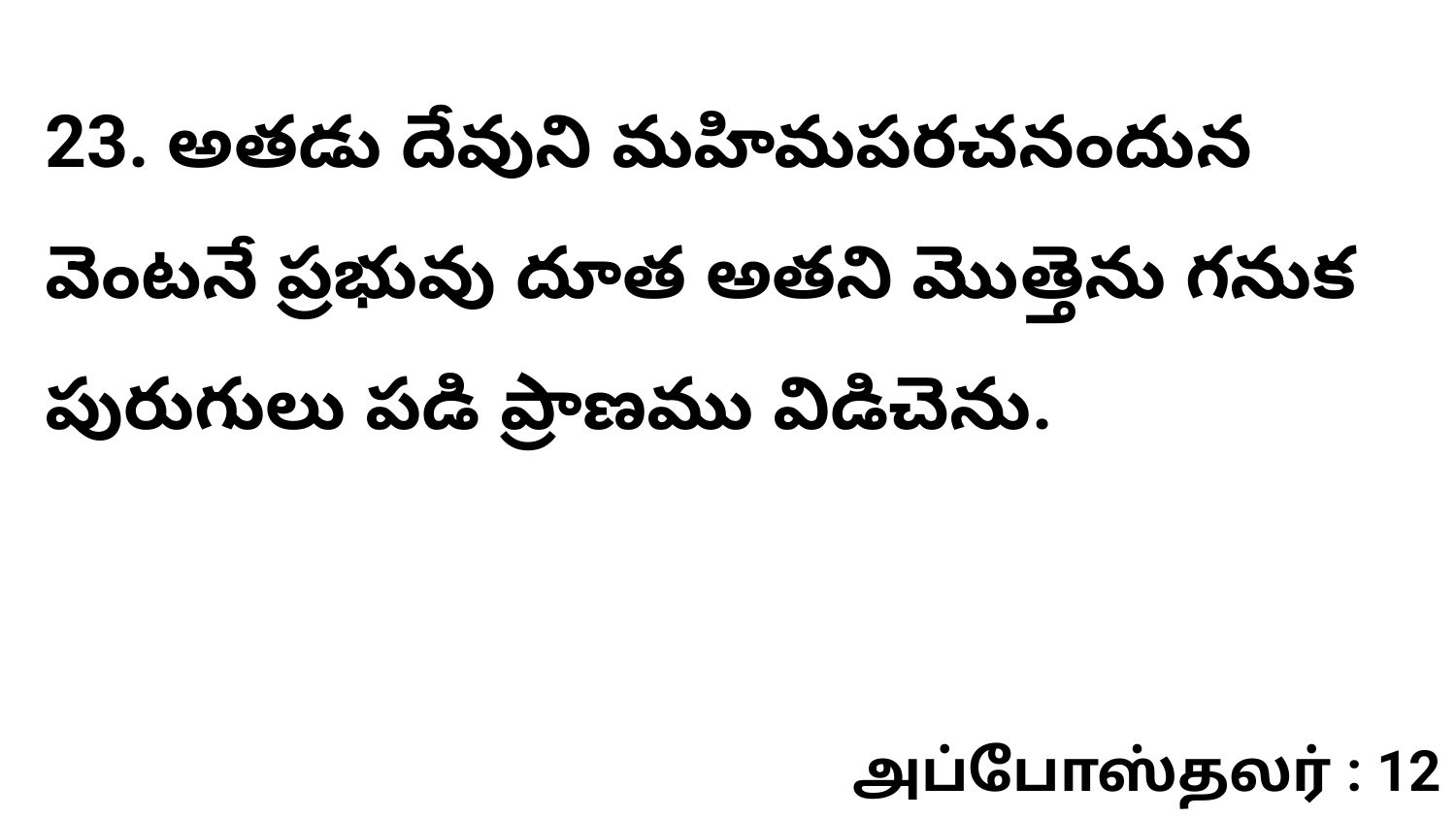

23. అతడు దేవుని మహిమపరచనందున వెంటనే ప్రభువు దూత అతని మొత్తెను గనుక పురుగులు పడి ప్రాణము విడిచెను.
அப்போஸ்தலர் : 12